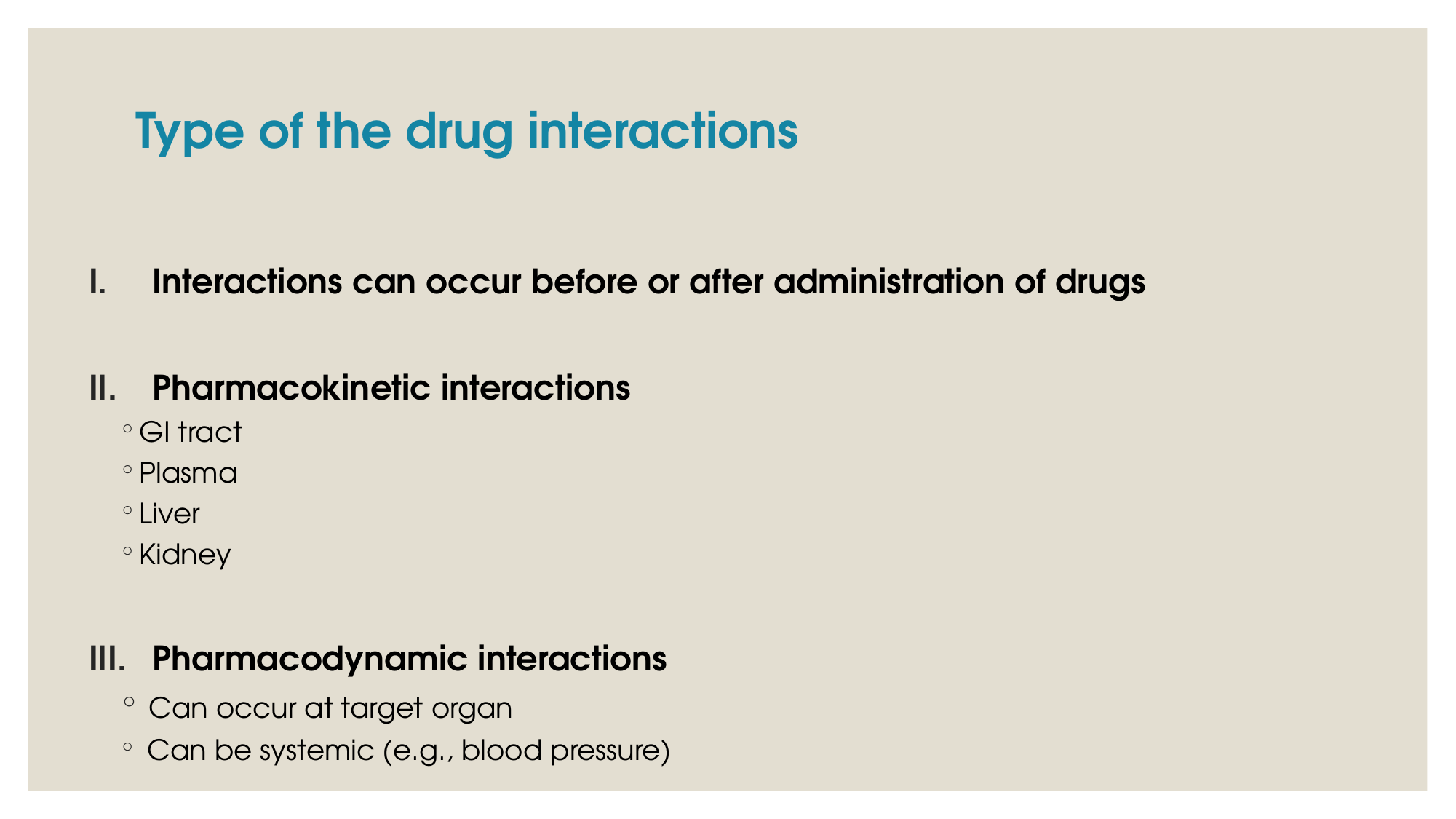

# Type of the drug interactions

Interactions can occur before or after administration of drugs

Pharmacokinetic interactions
GI tract
Plasma
Liver
Kidney

Pharmacodynamic interactions
 Can occur at target organ
 Can be systemic (e.g., blood pressure)